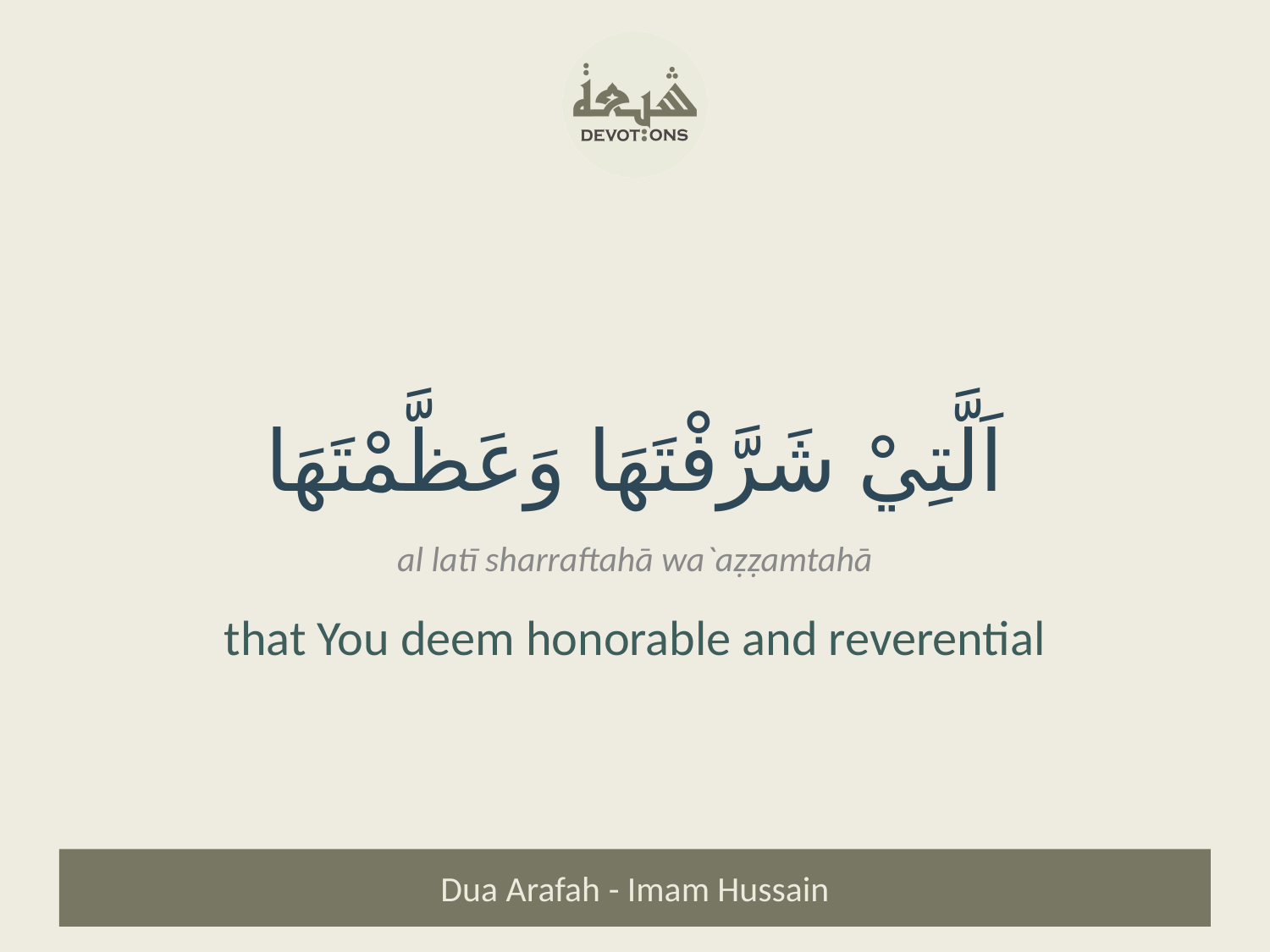

اَلَّتِيْ شَرَّفْتَهَا وَعَظَّمْتَهَا
al latī sharraftahā wa`aẓẓamtahā
that You deem honorable and reverential
Dua Arafah - Imam Hussain